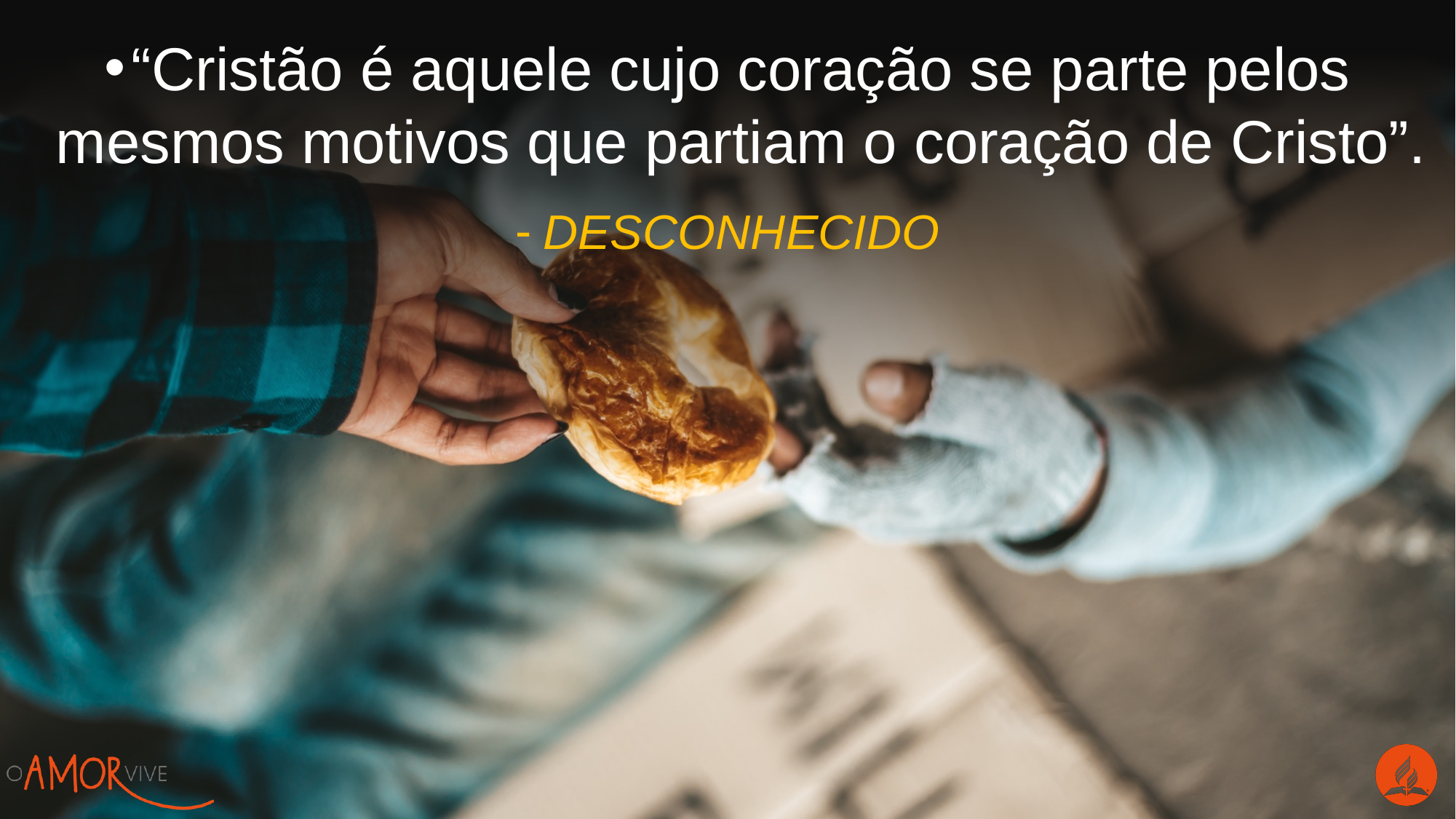

“Cristão é aquele cujo coração se parte pelos mesmos motivos que partiam o coração de Cristo”.
DESCONHECIDO